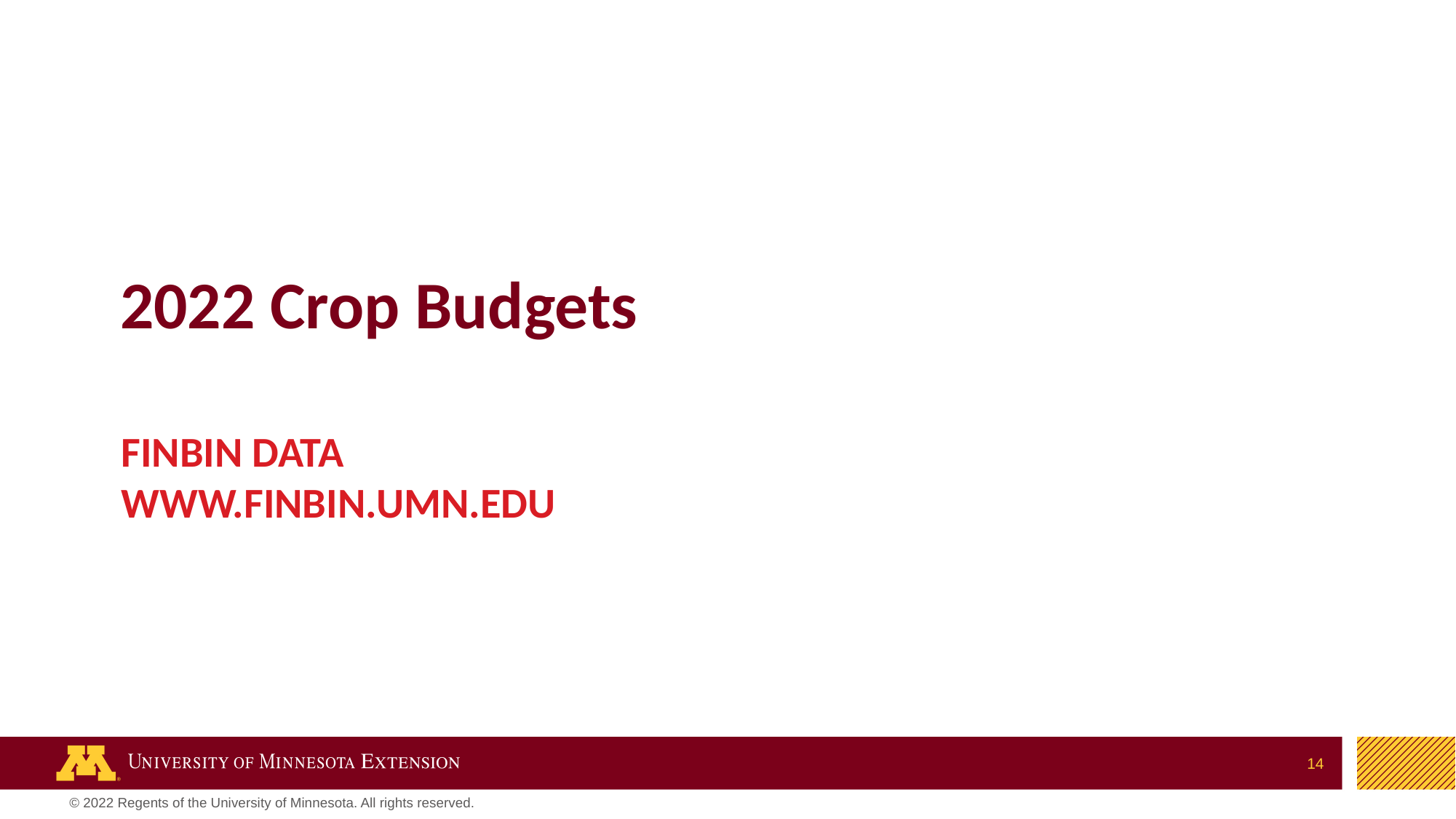

# 2022 Crop Budgets
FINBIN Data
www.finbin.umn.edu